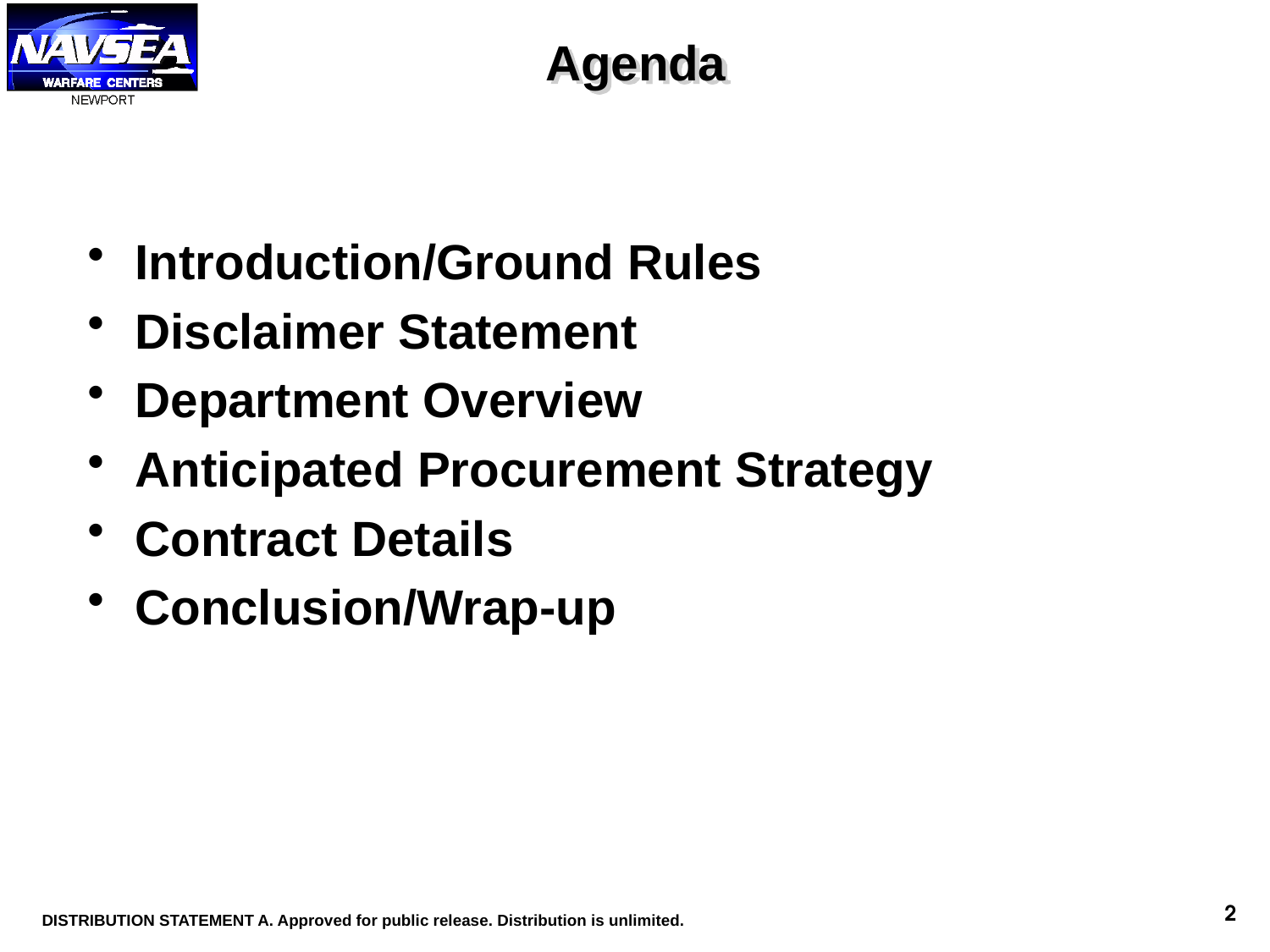

# Agenda
Introduction/Ground Rules
Disclaimer Statement
Department Overview
Anticipated Procurement Strategy
Contract Details
Conclusion/Wrap-up
2